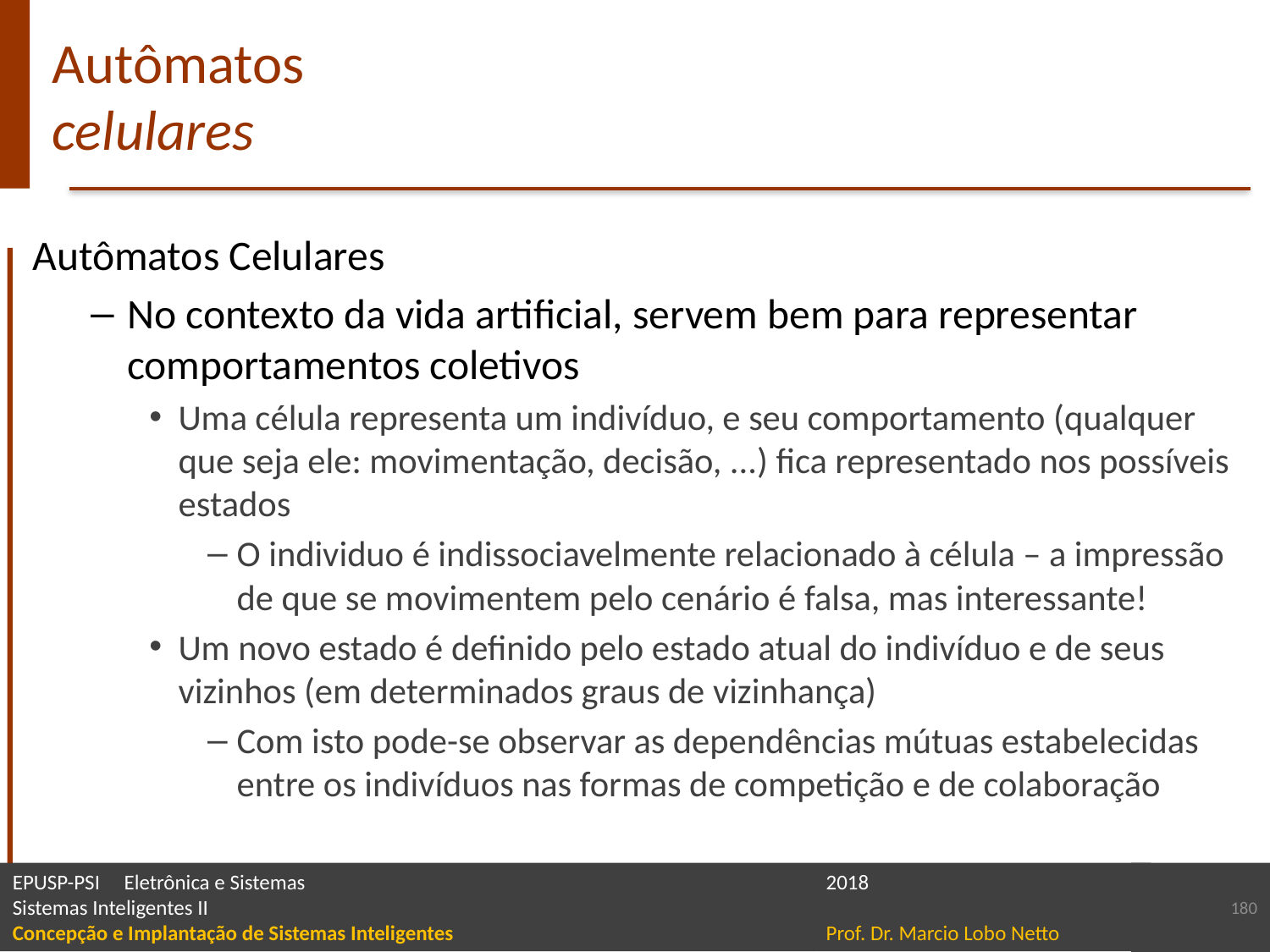

# Autômatos celulares
Autômatos Celulares
No contexto da vida artificial, servem bem para representar comportamentos coletivos
Uma célula representa um indivíduo, e seu comportamento (qualquer que seja ele: movimentação, decisão, ...) fica representado nos possíveis estados
O individuo é indissociavelmente relacionado à célula – a impressão de que se movimentem pelo cenário é falsa, mas interessante!
Um novo estado é definido pelo estado atual do indivíduo e de seus vizinhos (em determinados graus de vizinhança)
Com isto pode-se observar as dependências mútuas estabelecidas entre os indivíduos nas formas de competição e de colaboração

180